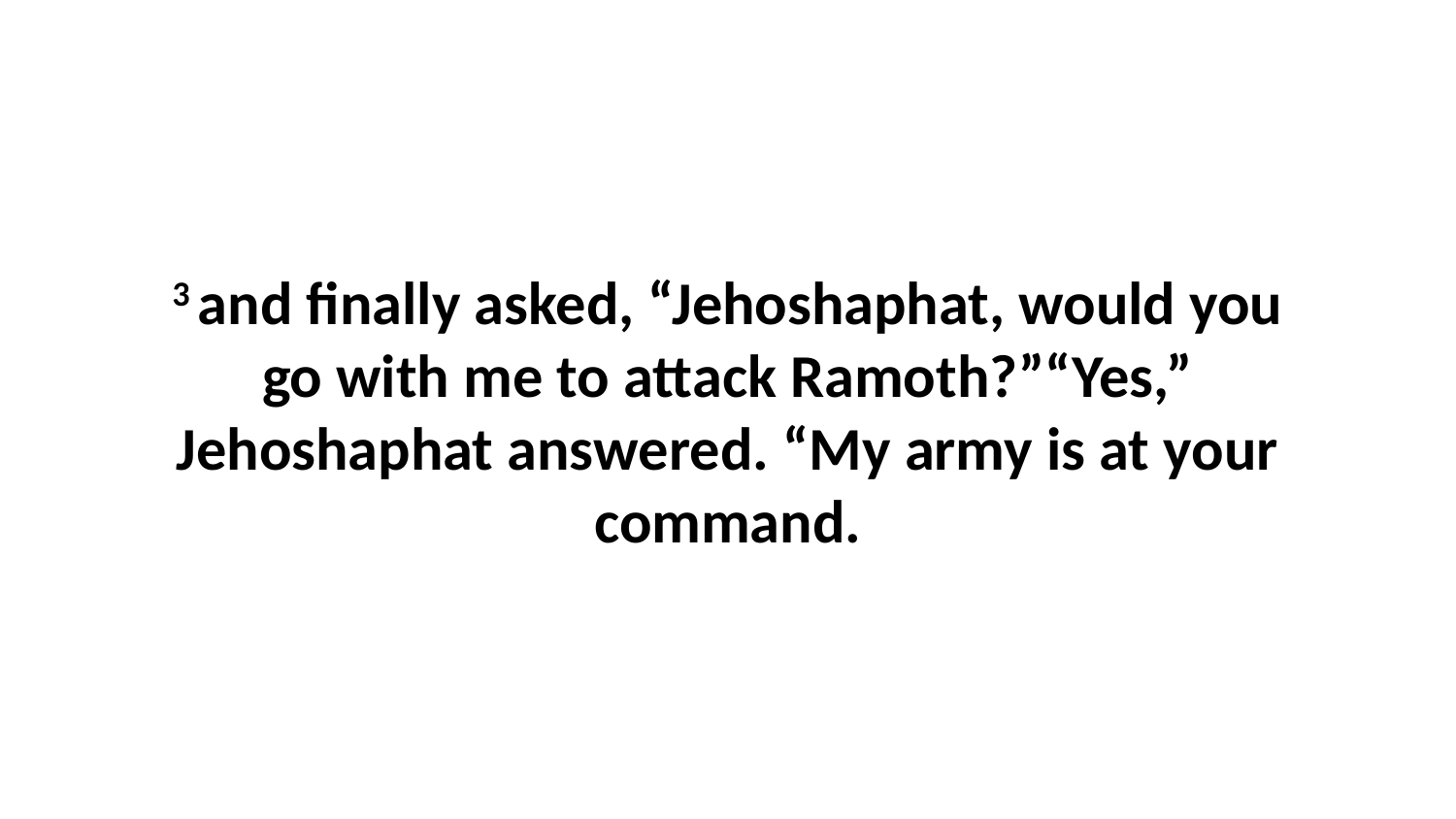

3 and finally asked, “Jehoshaphat, would you go with me to attack Ramoth?”“Yes,” Jehoshaphat answered. “My army is at your command.